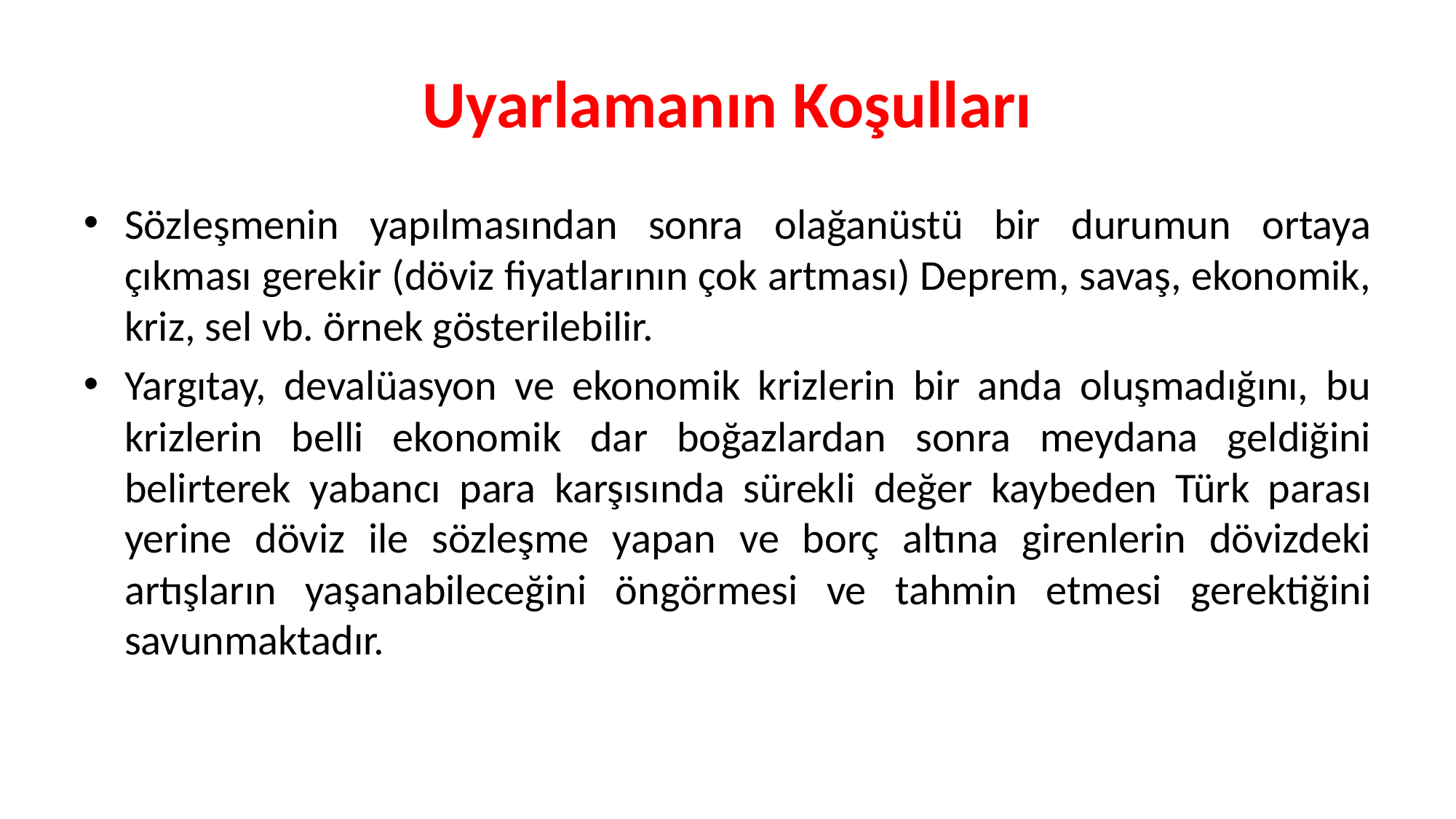

# Uyarlamanın Koşulları
Sözleşmenin yapılmasından sonra olağanüstü bir durumun ortaya çıkması gerekir (döviz fiyatlarının çok artması) Deprem, savaş, ekonomik, kriz, sel vb. örnek gösterilebilir.
Yargıtay, devalüasyon ve ekonomik krizlerin bir anda oluşmadığını, bu krizlerin belli ekonomik dar boğazlardan sonra meydana geldiğini belirterek yabancı para karşısında sürekli değer kaybeden Türk parası yerine döviz ile sözleşme yapan ve borç altına girenlerin dövizdeki artışların yaşanabileceğini öngörmesi ve tahmin etmesi gerektiğini savunmaktadır.